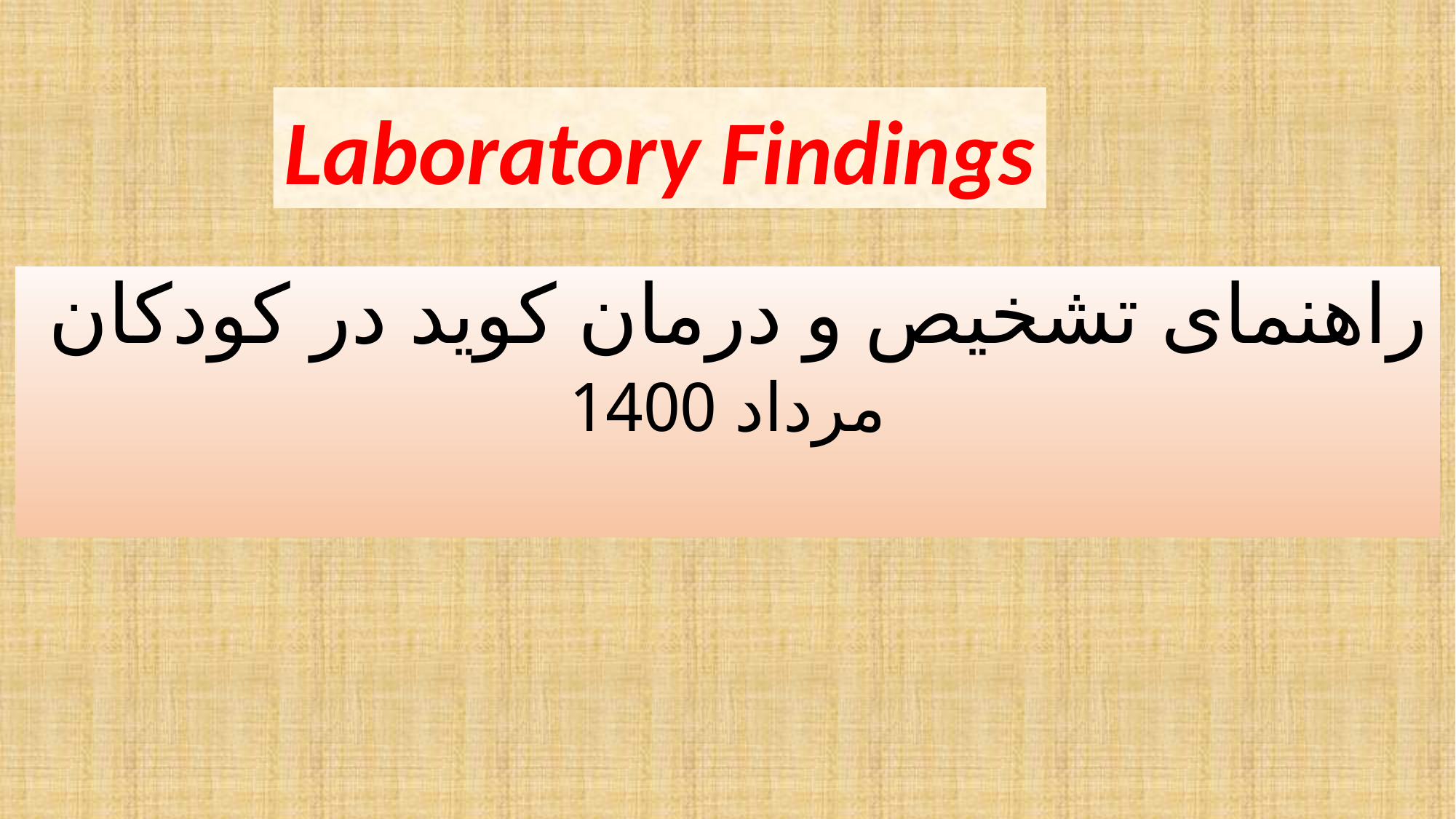

Laboratory Findings
راهنمای تشخیص و درمان کوید در کودکان
مرداد 1400